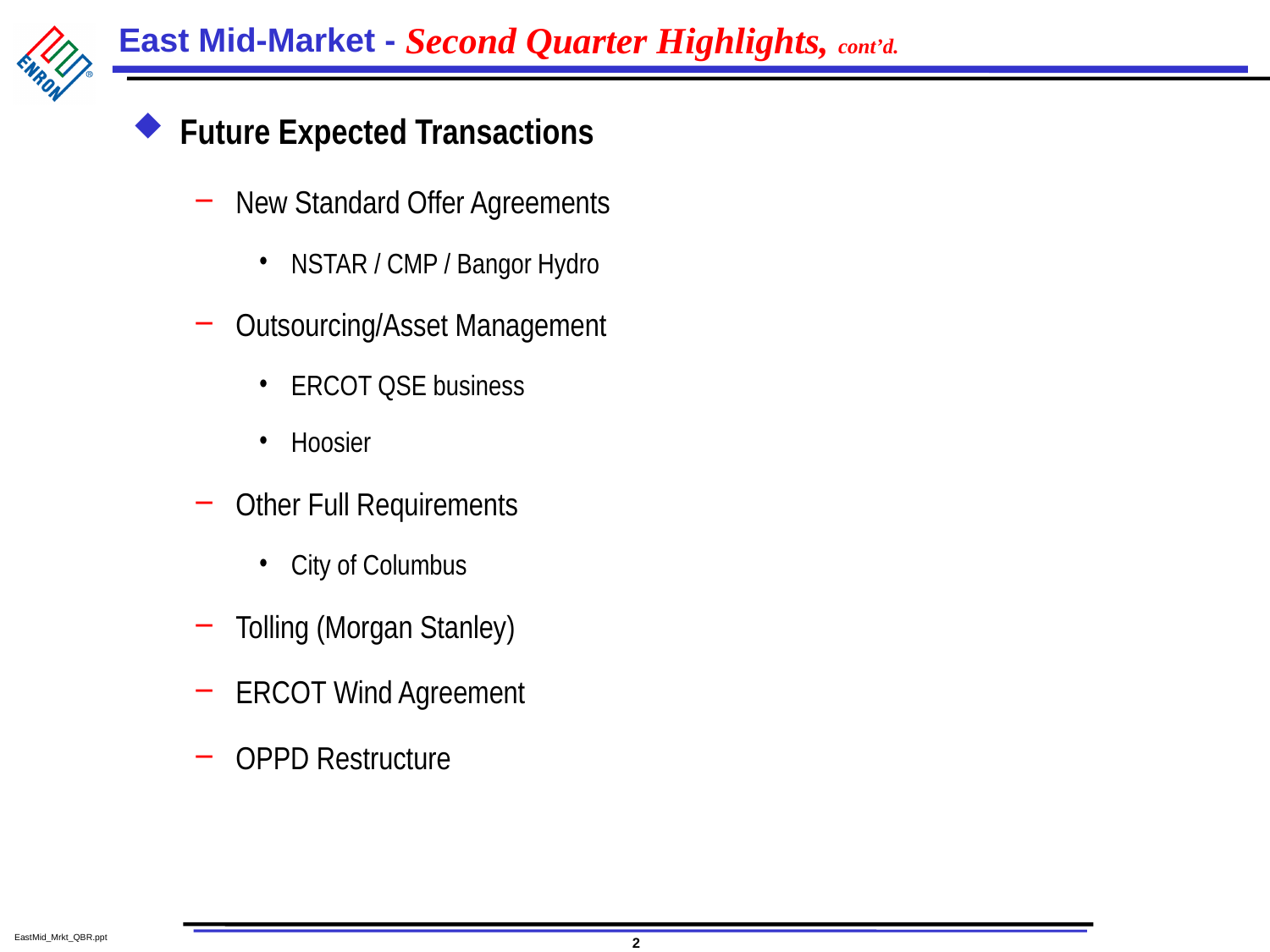

# Second Quarter Highlights, cont’d.
Future Expected Transactions
New Standard Offer Agreements
NSTAR / CMP / Bangor Hydro
Outsourcing/Asset Management
ERCOT QSE business
Hoosier
Other Full Requirements
City of Columbus
Tolling (Morgan Stanley)
ERCOT Wind Agreement
OPPD Restructure